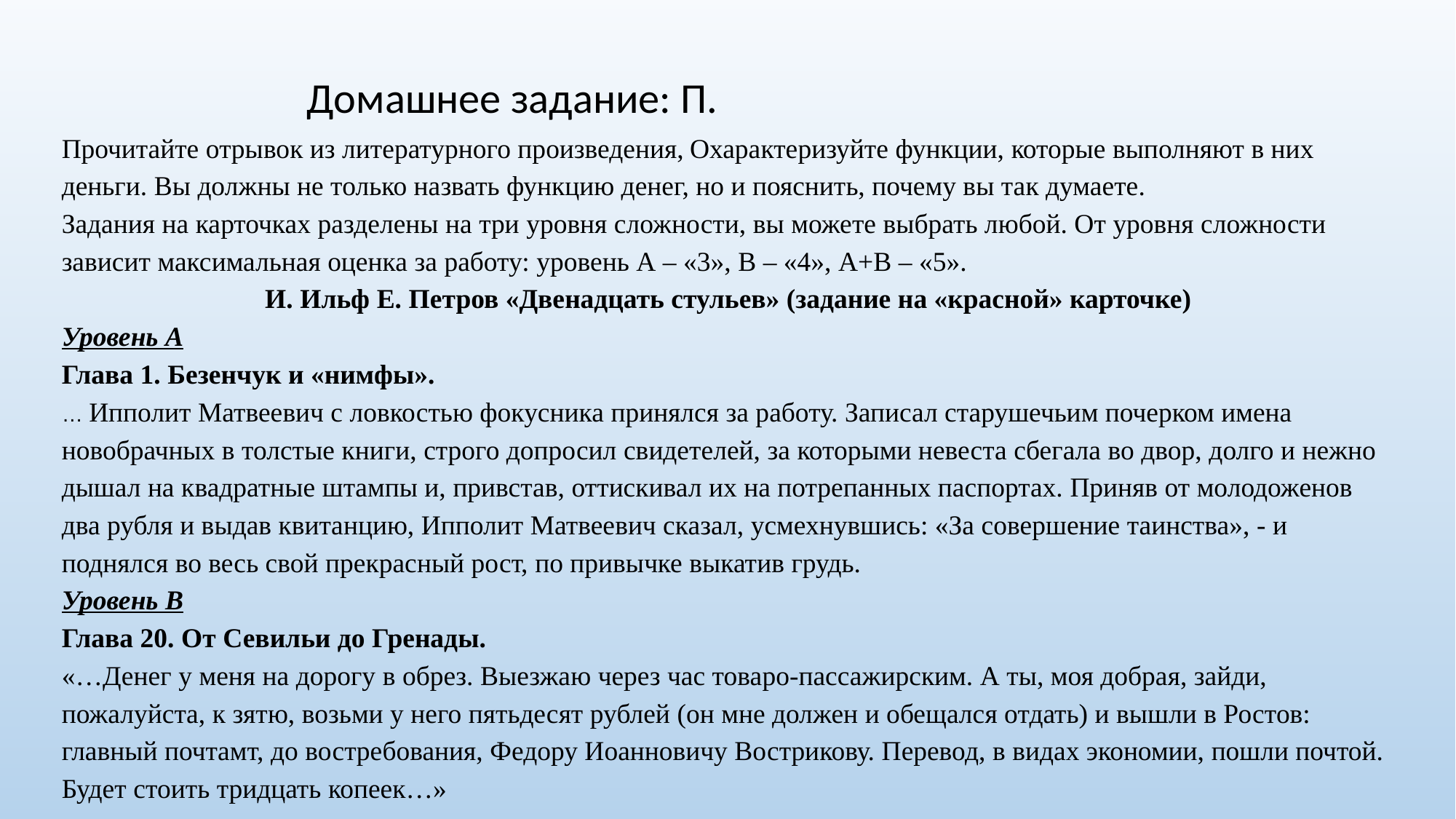

Домашнее задание: П.
Прочитайте отрывок из литературного произведения, Охарактеризуйте функции, которые выполняют в них деньги. Вы должны не только назвать функцию денег, но и пояснить, почему вы так думаете.
Задания на карточках разделены на три уровня сложности, вы можете выбрать любой. От уровня сложности зависит максимальная оценка за работу: уровень А – «3», В – «4», А+В – «5».
И. Ильф Е. Петров «Двенадцать стульев» (задание на «красной» карточке)
Уровень А
Глава 1. Безенчук и «нимфы».
… Ипполит Матвеевич с ловкостью фокусника принялся за работу. Записал старушечьим почерком имена новобрачных в толстые книги, строго допросил свидетелей, за которыми невеста сбегала во двор, долго и нежно дышал на квадратные штампы и, привстав, оттискивал их на потрепанных паспортах. Приняв от молодоженов два рубля и выдав квитанцию, Ипполит Матвеевич сказал, усмехнувшись: «За совершение таинства», - и поднялся во весь свой прекрасный рост, по привычке выкатив грудь.
Уровень В
Глава 20. От Севильи до Гренады.
«…Денег у меня на дорогу в обрез. Выезжаю через час товаро-пассажирским. А ты, моя добрая, зайди, пожалуйста, к зятю, возьми у него пятьдесят рублей (он мне должен и обещался отдать) и вышли в Ростов: главный почтамт, до востребования, Федору Иоанновичу Вострикову. Перевод, в видах экономии, пошли почтой. Будет стоить тридцать копеек…»